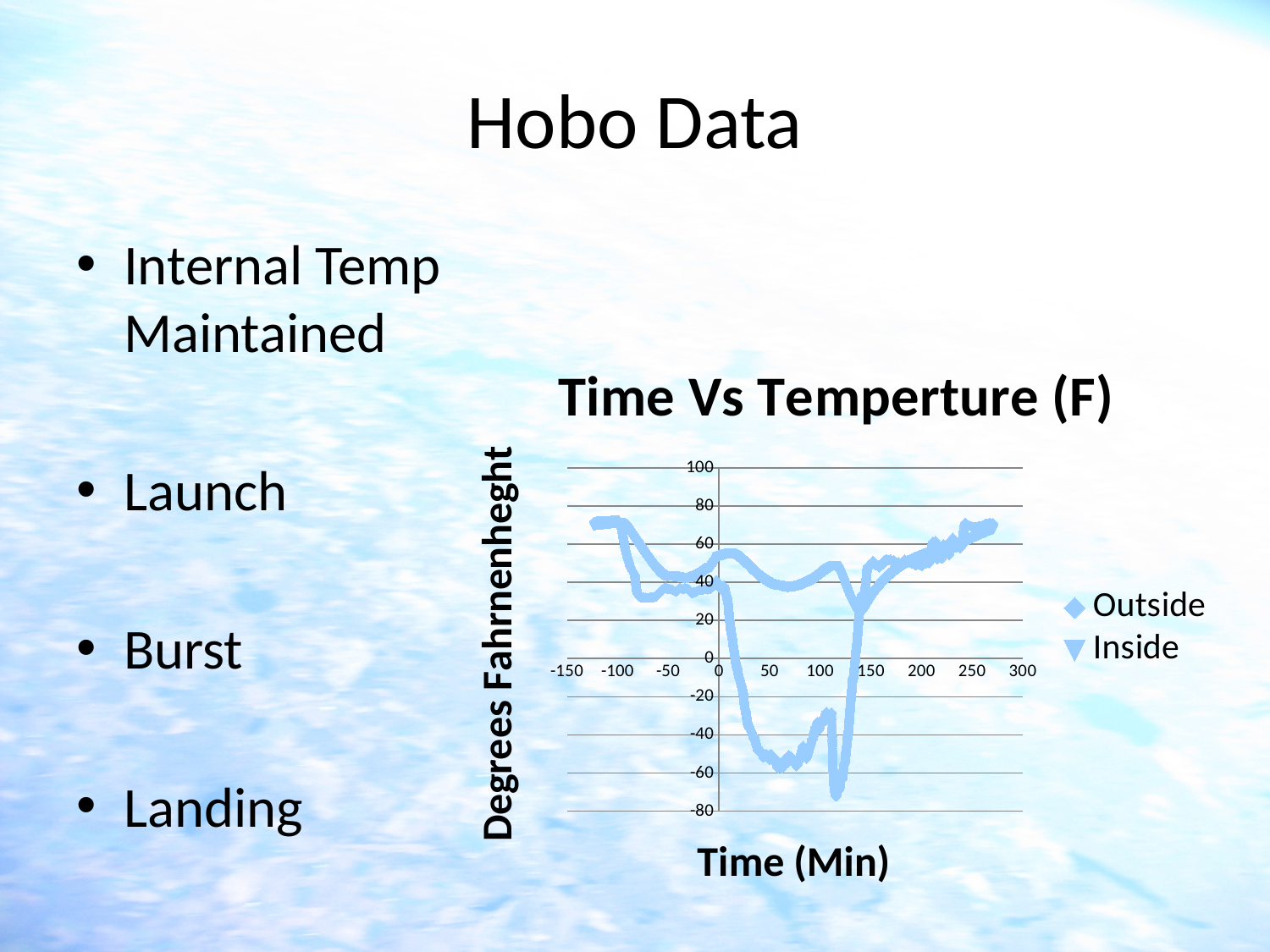

# Hobo Data
Internal Temp Maintained

Launch

Burst

Landing

### Chart: Time Vs Temperture (F)

| Category |  |  |
|---|---|---|